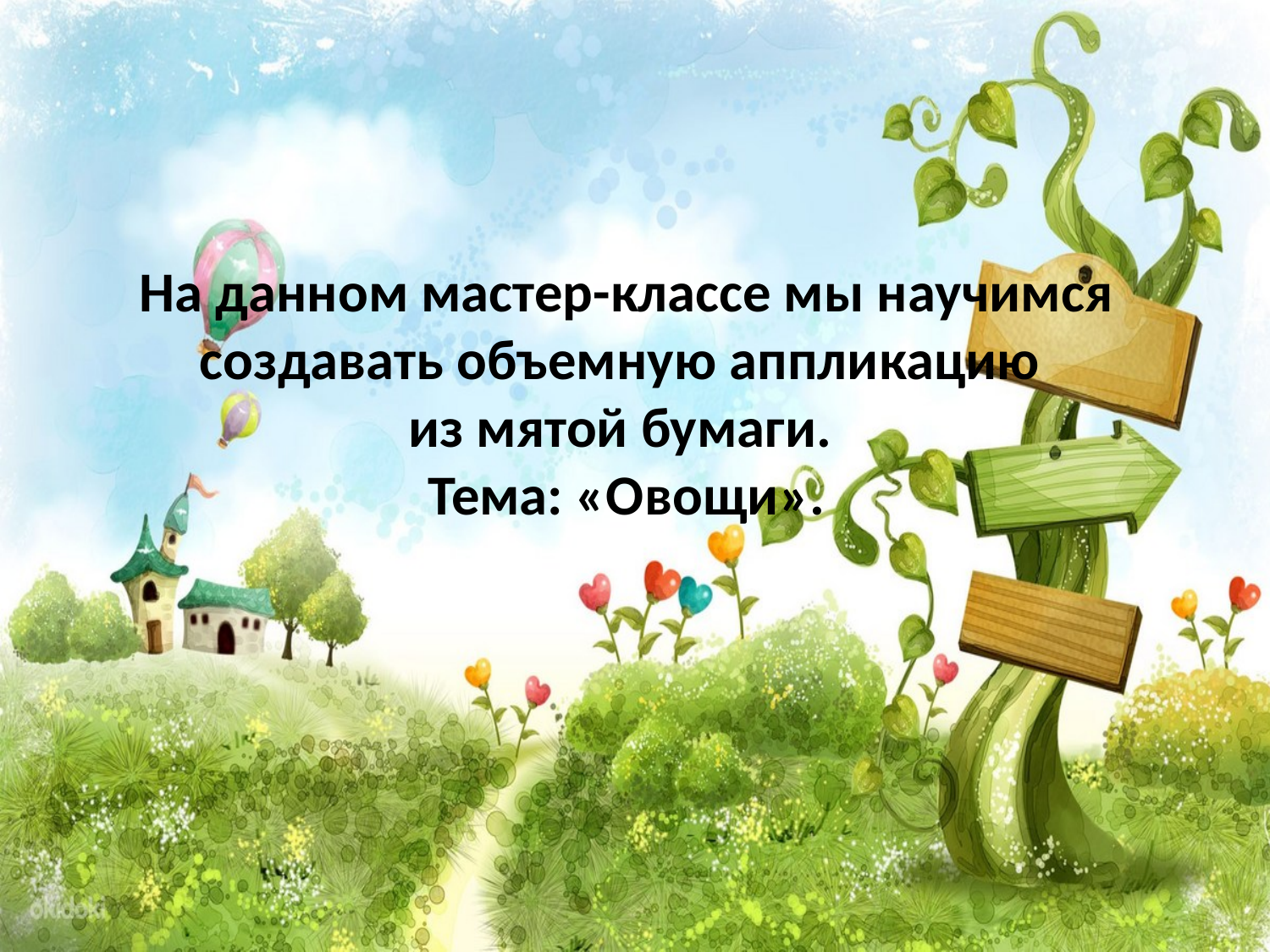

# На данном мастер-классе мы научимся создавать объемную аппликацию из мятой бумаги. Тема: «Овощи».